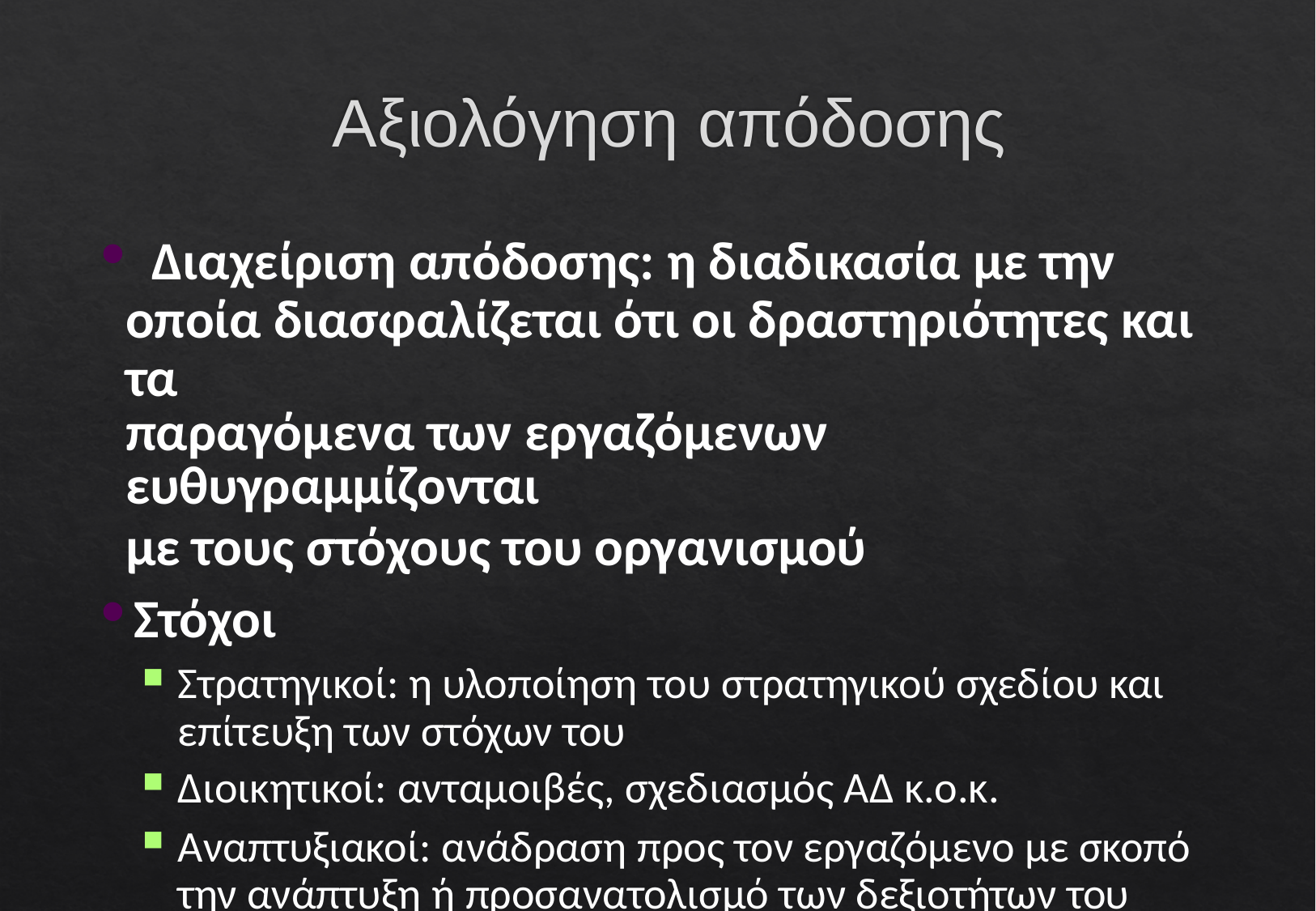

# Αξιολόγηση απόδοσης
	Διαχείριση απόδοσης: η διαδικασία με την οποία διασφαλίζεται ότι οι δραστηριότητες και τα
παραγόμενα των εργαζόμενων ευθυγραμμίζονται
με τους στόχους του οργανισμού
Στόχοι
Στρατηγικοί: η υλοποίηση του στρατηγικού σχεδίου και επίτευξη των στόχων του
Διοικητικοί: ανταμοιβές, σχεδιασμός ΑΔ κ.ο.κ.
Αναπτυξιακοί: ανάδραση προς τον εργαζόμενο με σκοπό την ανάπτυξη ή προσανατολισμό των δεξιοτήτων του